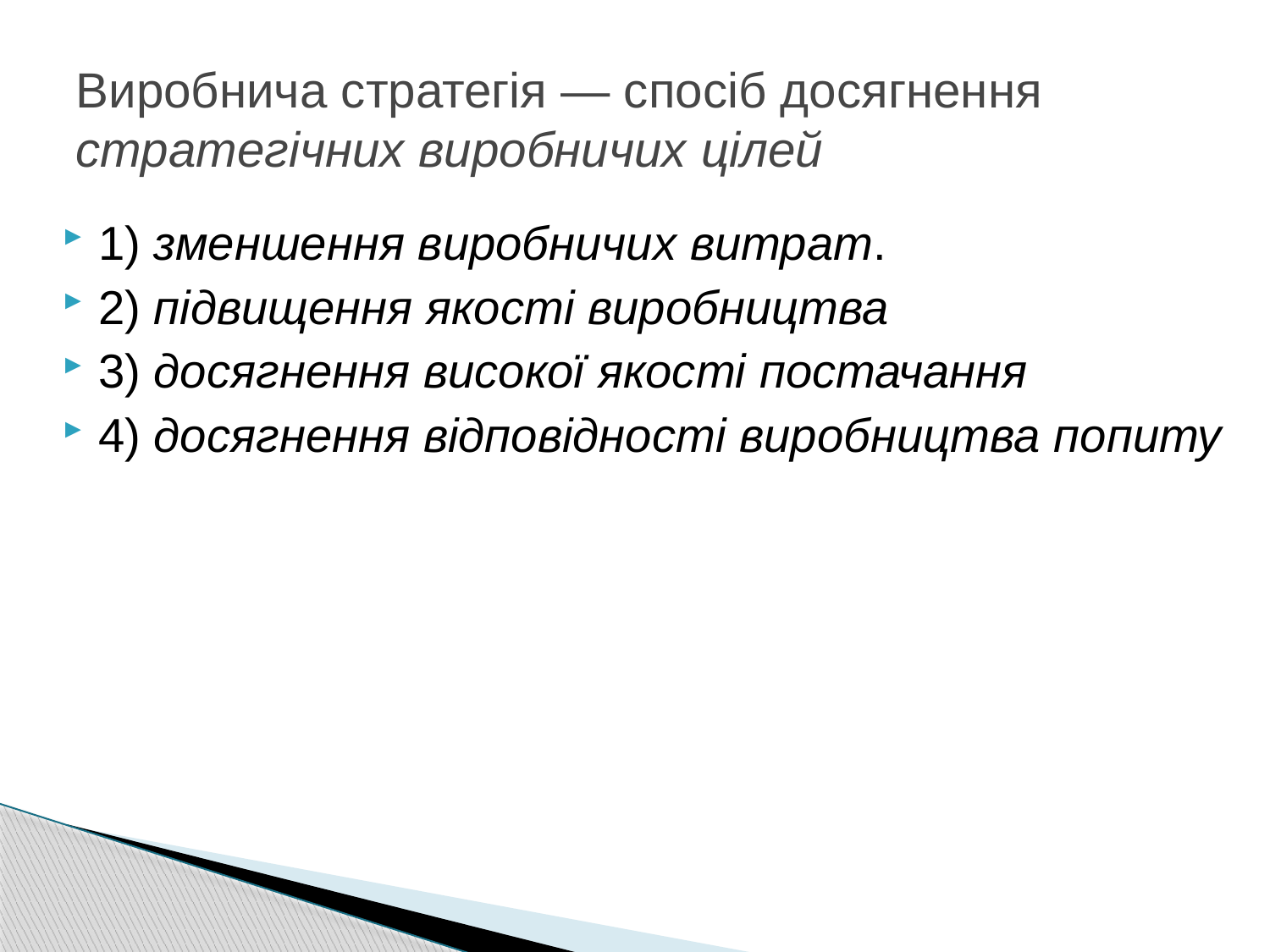

# Виробнича стратегія — спосіб досягнення стратегічних виробничих цілей
1) зменшення виробничих витрат.
2) підвищення якості виробництва
3) досягнення високої якості постачання
4) досягнення відповідності виробництва попиту